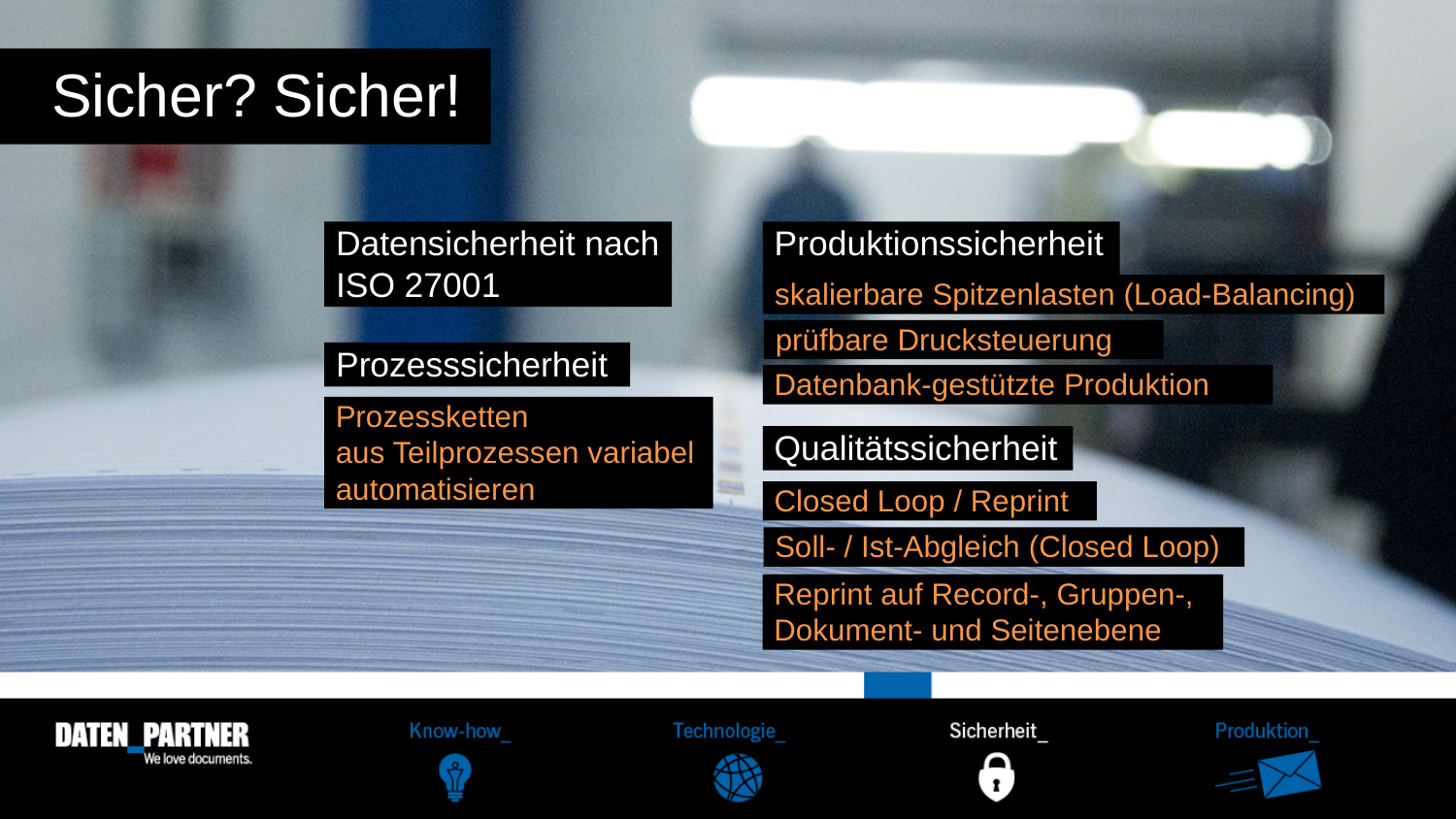

# Sicher? Sicher!
Datensicherheit nach ISO 27001
Produktionssicherheit
skalierbare Spitzenlasten (Load-Balancing)
prüfbare Drucksteuerung
Prozesssicherheit
Datenbank-gestützte Produktion
Prozessketten
aus Teilprozessen variabel automatisieren
Qualitätssicherheit
Closed Loop / Reprint
Soll- / Ist-Abgleich (Closed Loop)
Reprint auf Record-, Gruppen-,
Dokument- und Seitenebene